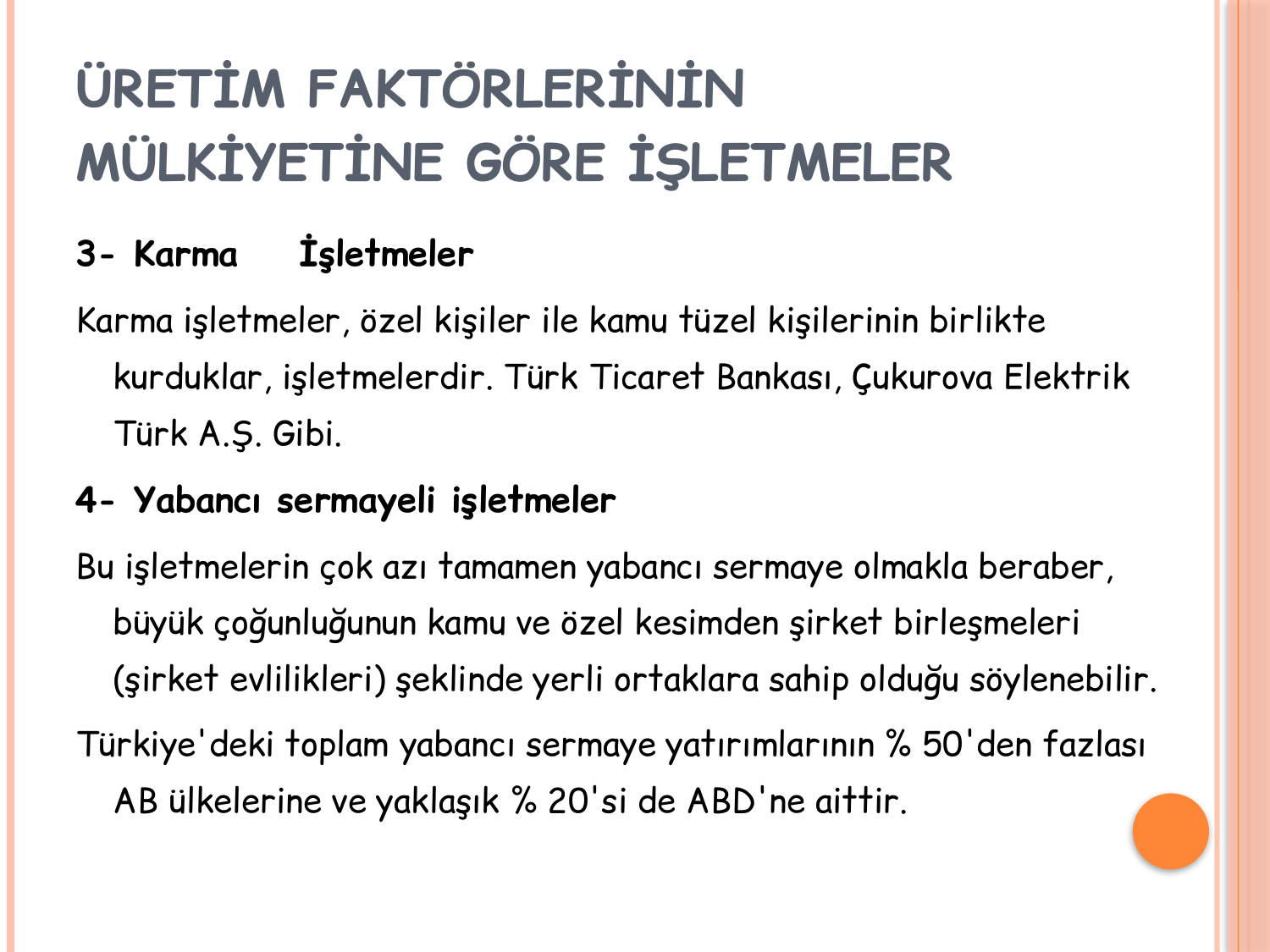

# ÜRETİM FAKTÖRLERİNİN MÜLKİYETİNE GÖRE İŞLETMELER
3- Karma    İşletmeler
Karma işletmeler, özel kişiler ile kamu tüzel kişilerinin birlikte kurduklar, işletmelerdir. Türk Ticaret Bankası, Çukurova Elektrik Türk A.Ş. Gibi.
4- Yabancı sermayeli işletmeler
Bu işletmelerin çok azı tamamen yabancı sermaye olmakla beraber, büyük çoğunluğunun kamu ve özel kesimden şirket birleşmeleri (şirket evlilikleri) şeklinde yerli ortaklara sahip olduğu söylenebilir.
Türkiye'deki toplam yabancı sermaye yatırımlarının % 50'den fazlası AB ülkelerine ve yaklaşık % 20'si de ABD'ne aittir.